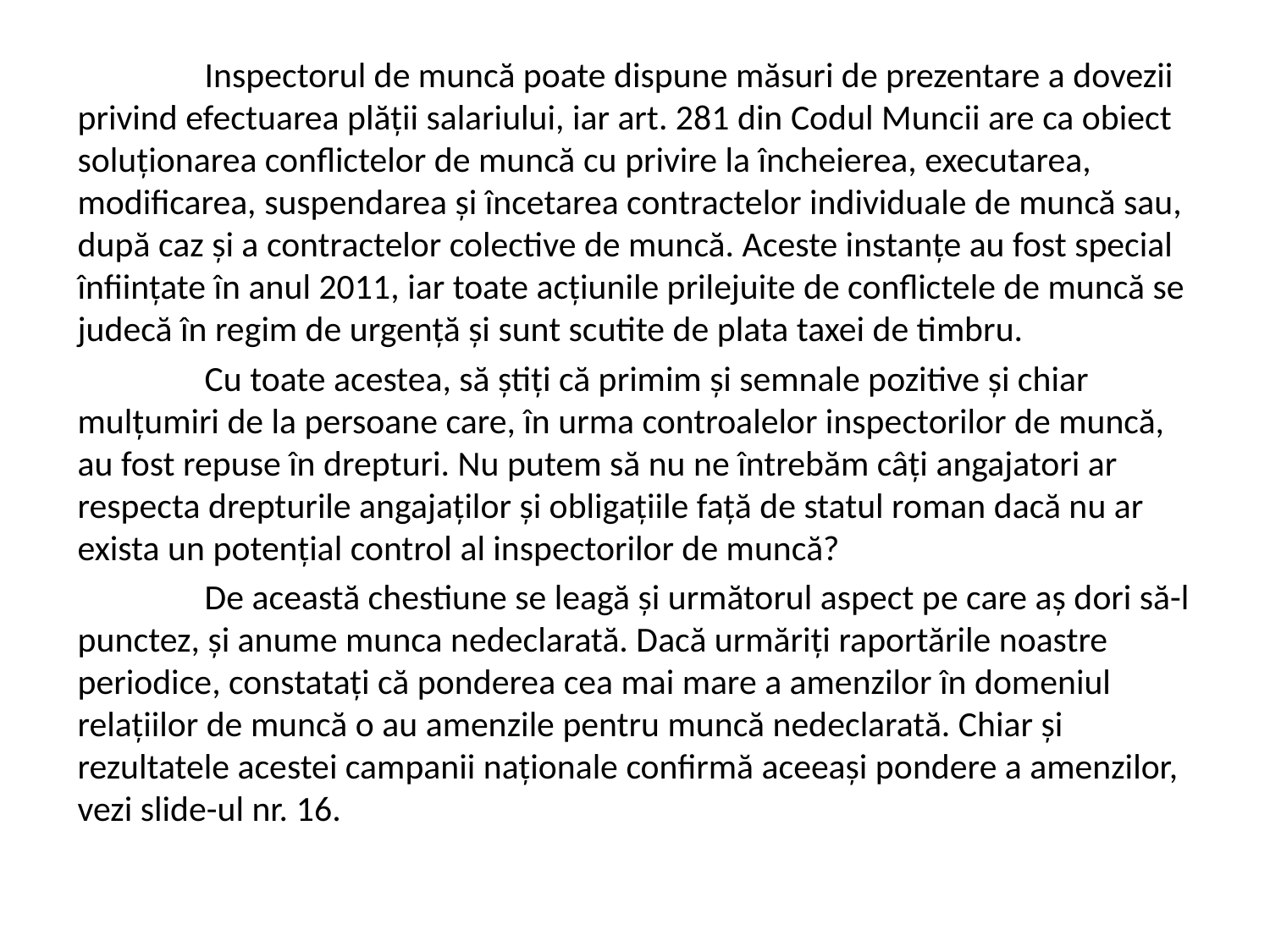

Inspectorul de muncă poate dispune măsuri de prezentare a dovezii privind efectuarea plății salariului, iar art. 281 din Codul Muncii are ca obiect soluționarea conflictelor de muncă cu privire la încheierea, executarea, modificarea, suspendarea și încetarea contractelor individuale de muncă sau, după caz și a contractelor colective de muncă. Aceste instanțe au fost special înființate în anul 2011, iar toate acțiunile prilejuite de conflictele de muncă se judecă în regim de urgență și sunt scutite de plata taxei de timbru.
	Cu toate acestea, să știți că primim și semnale pozitive și chiar mulțumiri de la persoane care, în urma controalelor inspectorilor de muncă, au fost repuse în drepturi. Nu putem să nu ne întrebăm câți angajatori ar respecta drepturile angajaților și obligațiile față de statul roman dacă nu ar exista un potențial control al inspectorilor de muncă?
	De această chestiune se leagă și următorul aspect pe care aș dori să-l punctez, și anume munca nedeclarată. Dacă urmăriți raportările noastre periodice, constatați că ponderea cea mai mare a amenzilor în domeniul relațiilor de muncă o au amenzile pentru muncă nedeclarată. Chiar și rezultatele acestei campanii naționale confirmă aceeași pondere a amenzilor, vezi slide-ul nr. 16.